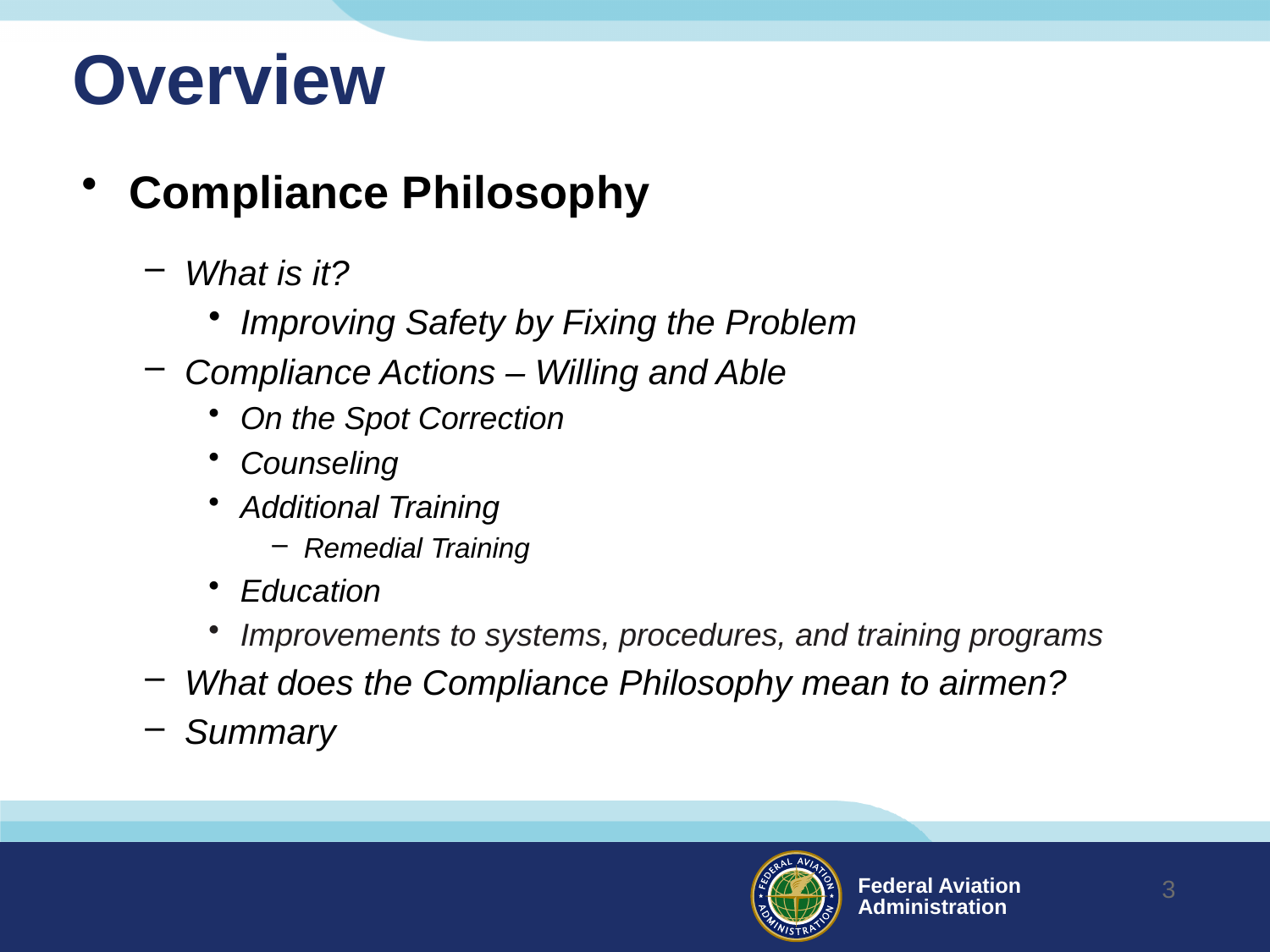

# Overview
Compliance Philosophy

What is it?
Improving Safety by Fixing the Problem
Compliance Actions – Willing and Able
On the Spot Correction
Counseling
Additional Training
Remedial Training
Education
Improvements to systems, procedures, and training programs
What does the Compliance Philosophy mean to airmen?
Summary

3